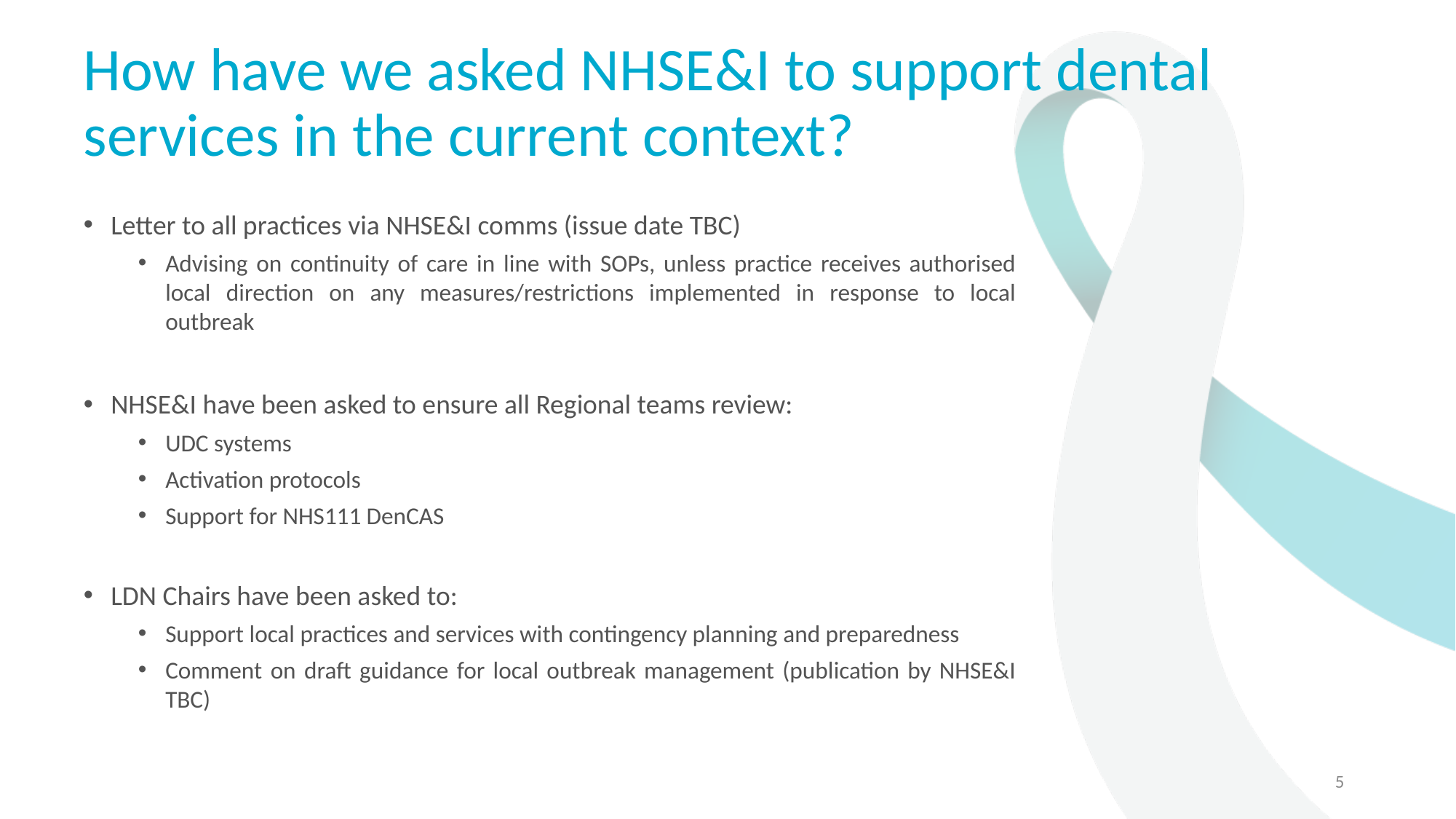

# How have we asked NHSE&I to support dental services in the current context?
Letter to all practices via NHSE&I comms (issue date TBC)
Advising on continuity of care in line with SOPs, unless practice receives authorised local direction on any measures/restrictions implemented in response to local outbreak

NHSE&I have been asked to ensure all Regional teams review:
UDC systems
Activation protocols
Support for NHS111 DenCAS

LDN Chairs have been asked to:
Support local practices and services with contingency planning and preparedness
Comment on draft guidance for local outbreak management (publication by NHSE&I TBC)

5